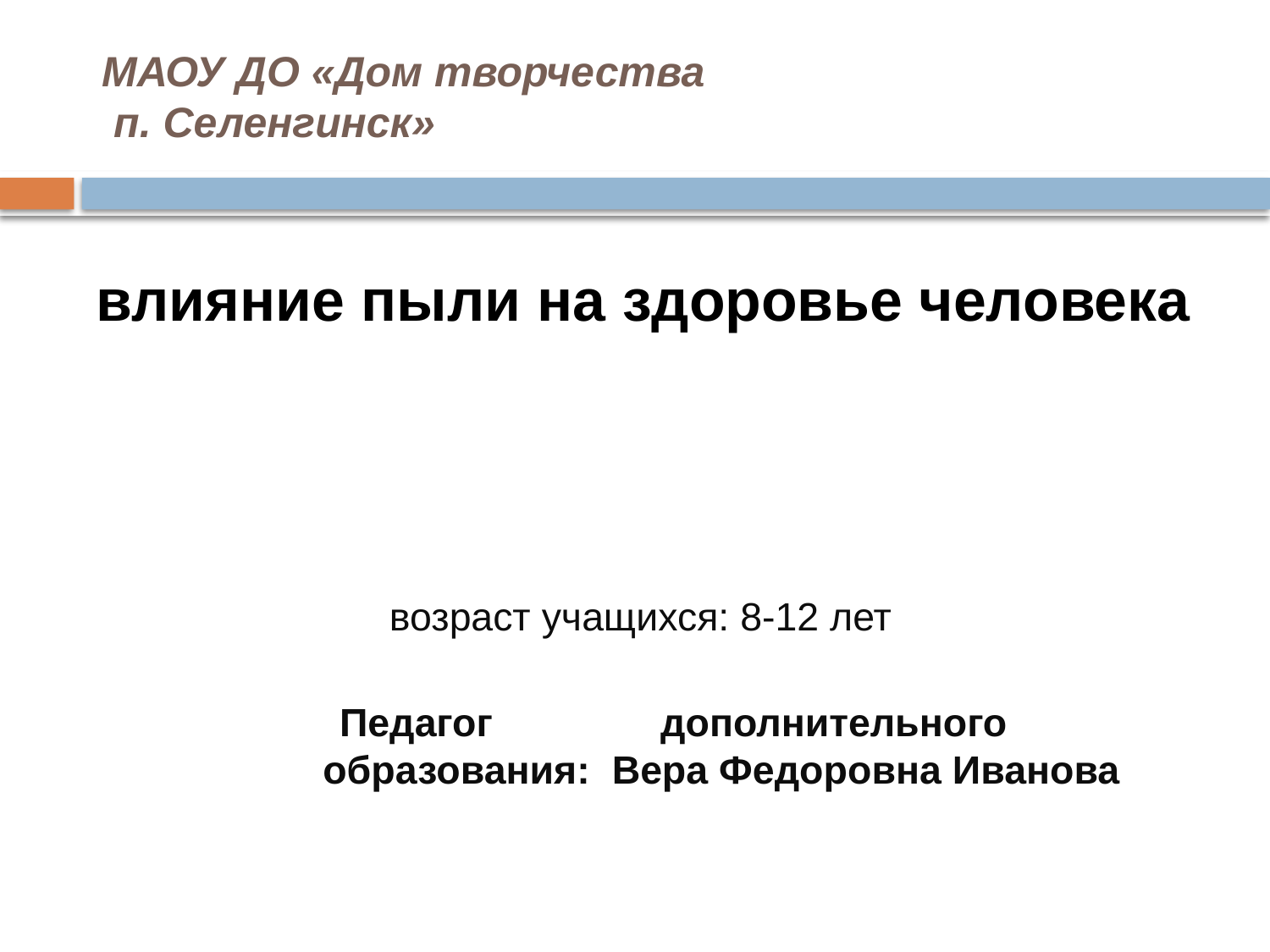

# МАОУ ДО «Дом творчества п. Селенгинск»
 влияние пыли на здоровье человека

 возраст учащихся: 8-12 лет
        Педагог 	     дополнительного
	     образования:  Вера Федоровна Иванова